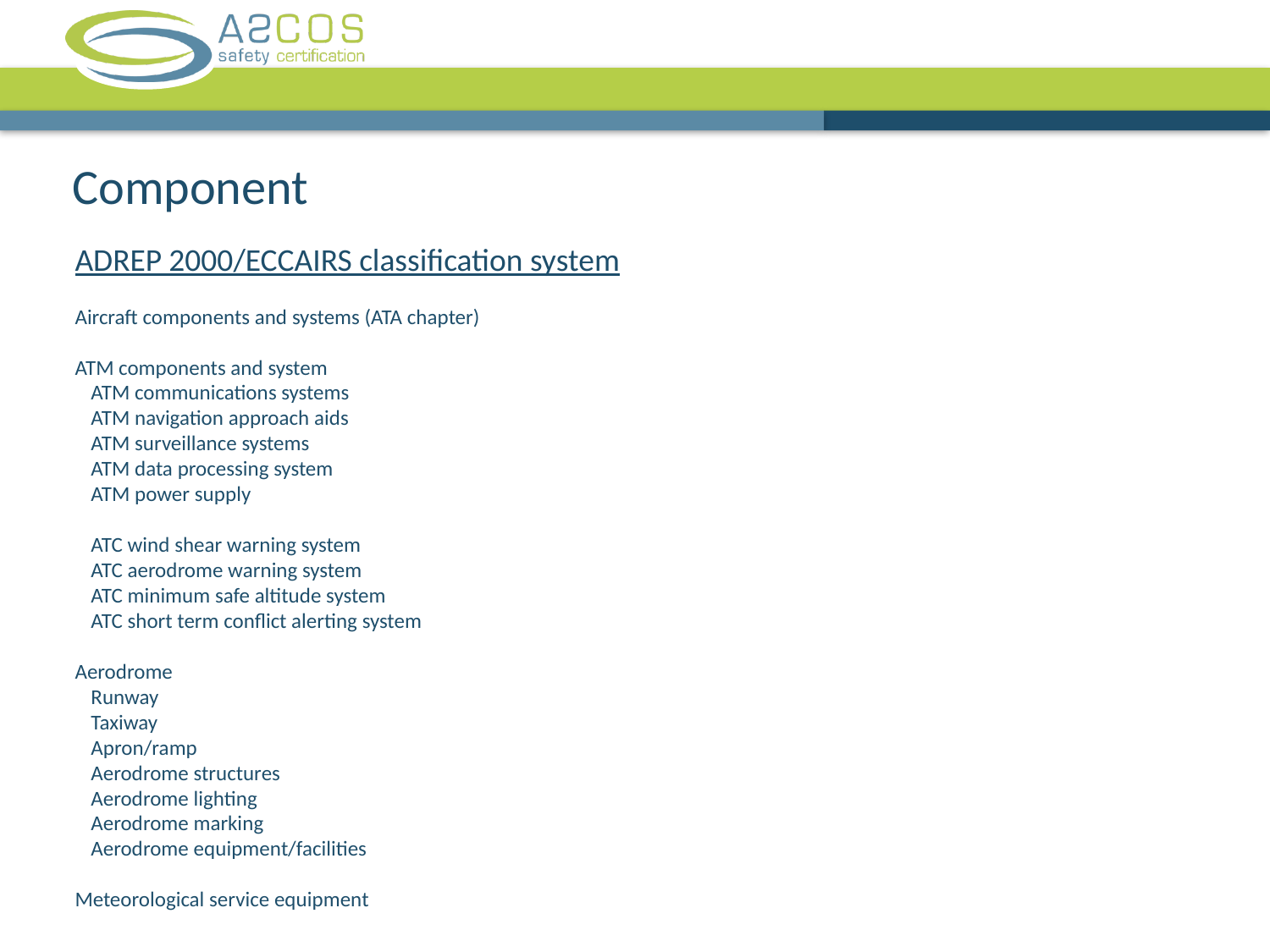

# Component
ADREP 2000/ECCAIRS classification system

Aircraft components and systems (ATA chapter)

ATM components and system
ATM communications systems
ATM navigation approach aids
ATM surveillance systems
ATM data processing system
ATM power supply

ATC wind shear warning system
ATC aerodrome warning system
ATC minimum safe altitude system
ATC short term conflict alerting system

Aerodrome
Runway
Taxiway
Apron/ramp
Aerodrome structures
Aerodrome lighting
Aerodrome marking
Aerodrome equipment/facilities

Meteorological service equipment

13